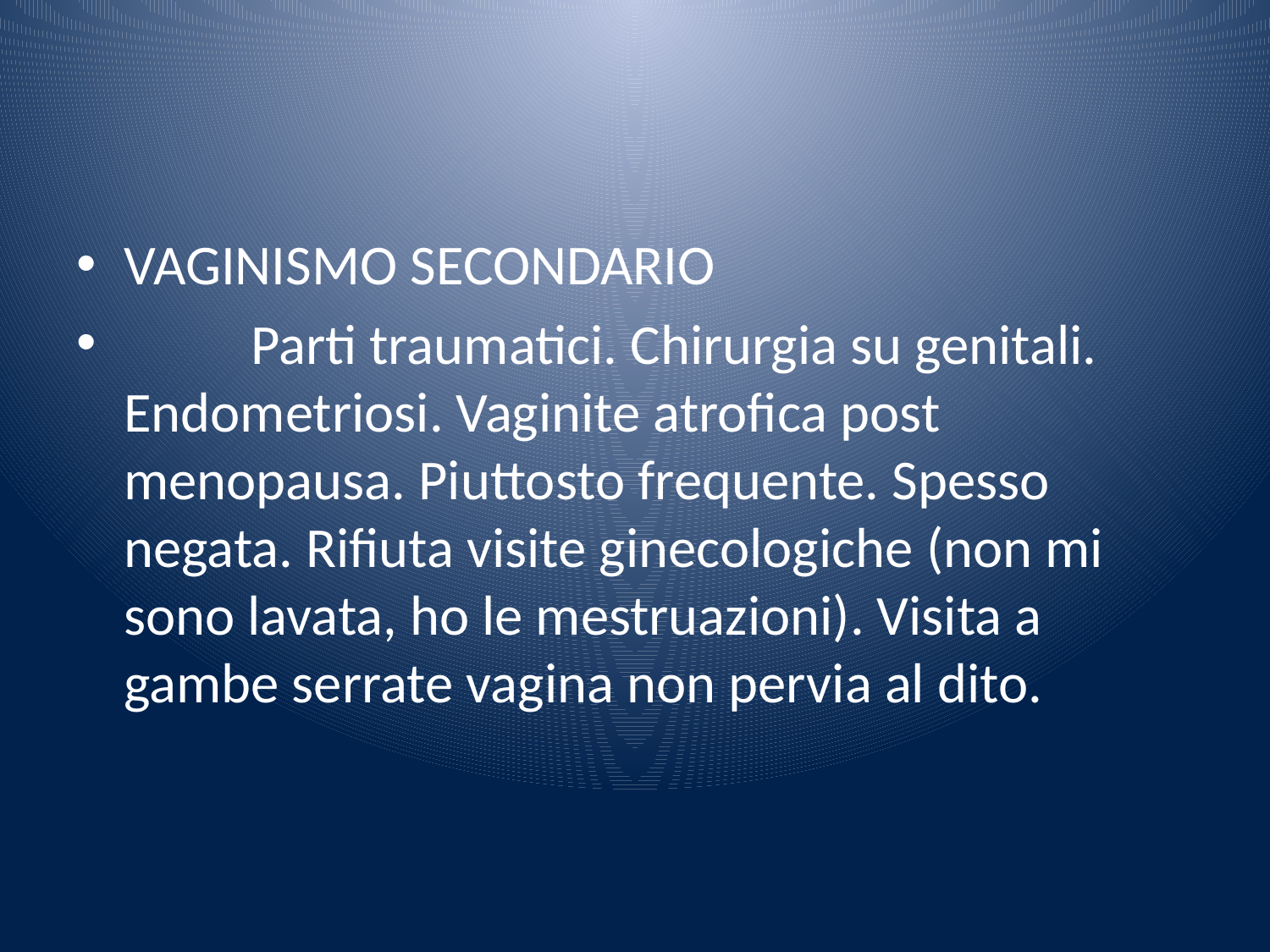

#
VAGINISMO SECONDARIO
	Parti traumatici. Chirurgia su genitali. Endometriosi. Vaginite atrofica post menopausa. Piuttosto frequente. Spesso negata. Rifiuta visite ginecologiche (non mi sono lavata, ho le mestruazioni). Visita a gambe serrate vagina non pervia al dito.